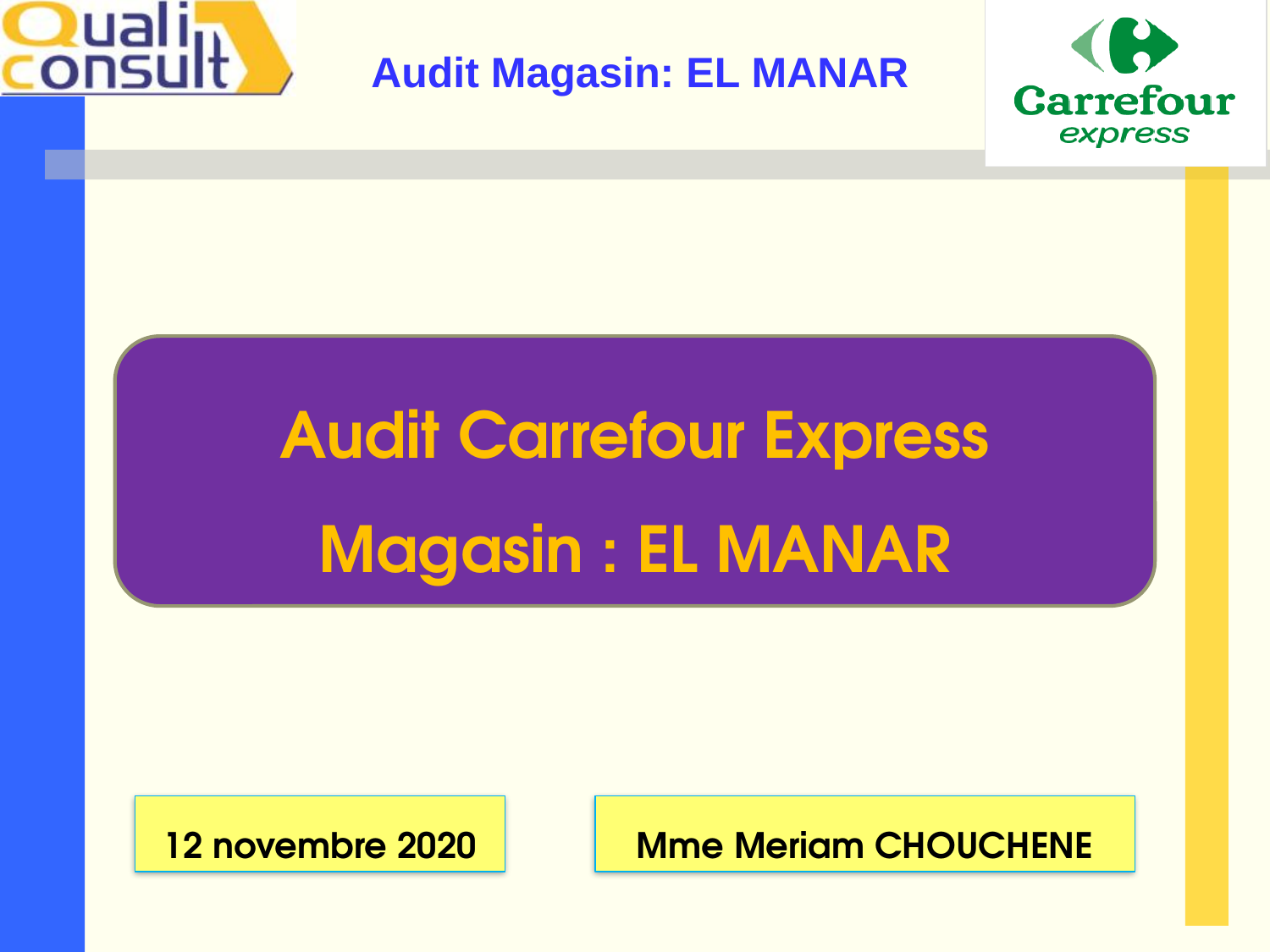

Audit Carrefour Express
Magasin : EL MANAR
12 novembre 2020
Mme Meriam CHOUCHENE